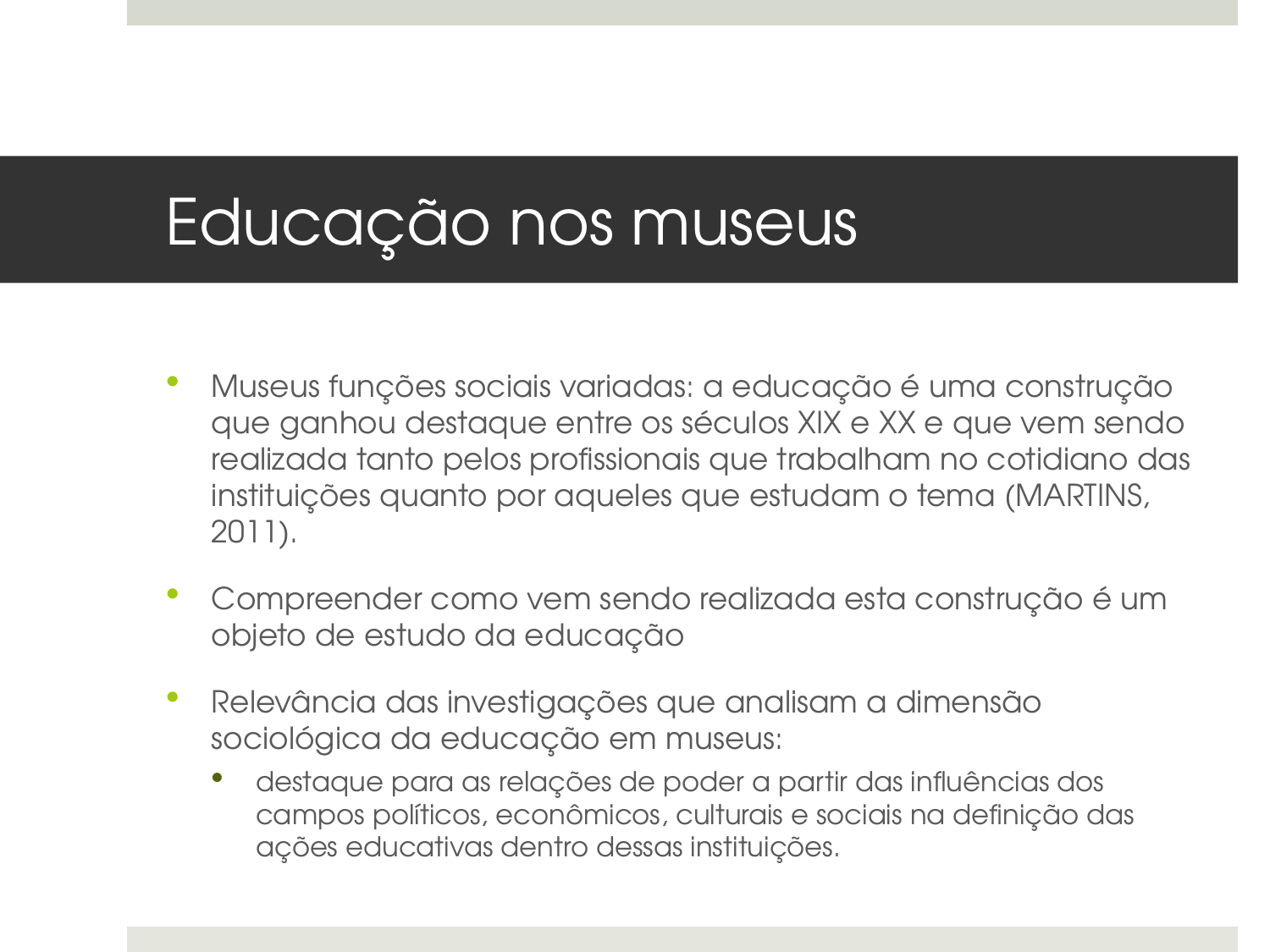

# Educação nos museus
Museus funções sociais variadas: a educação é uma construção que ganhou destaque entre os séculos XIX e XX e que vem sendo realizada tanto pelos profissionais que trabalham no cotidiano das instituições quanto por aqueles que estudam o tema (MARTINS, 2011).
Compreender como vem sendo realizada esta construção é um objeto de estudo da educação
Relevância das investigações que analisam a dimensão sociológica da educação em museus:
destaque para as relações de poder a partir das influências dos campos políticos, econômicos, culturais e sociais na definição das ações educativas dentro dessas instituições.